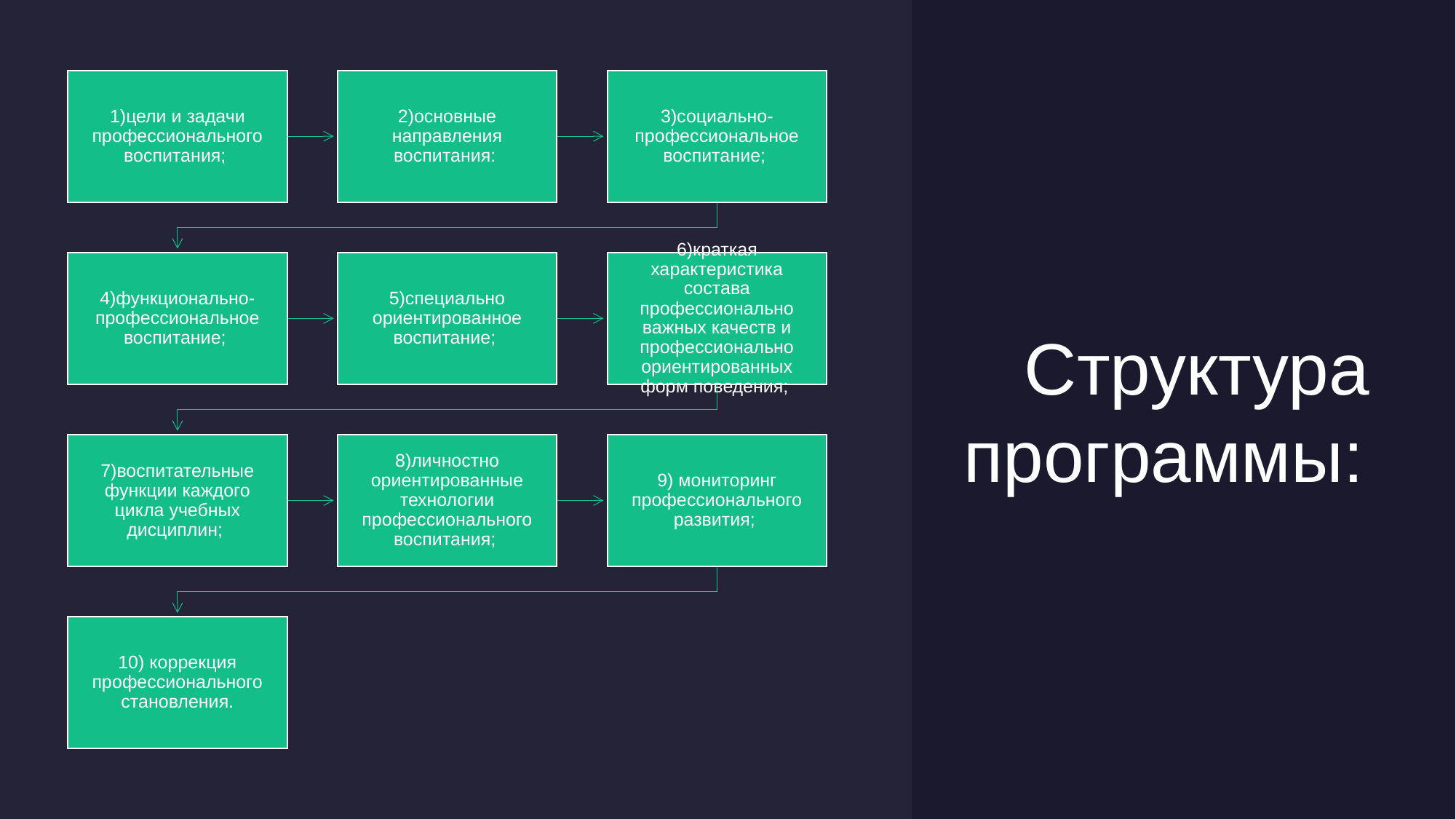

1)цели и задачи профессионального воспитания;

2)основные направления воспитания:

3)социально-профессиональное воспитание;

4)функционально-профессиональное воспитание;

5)специально ориентированное воспитание;

6)краткая характеристика состава профессионально важных качеств и профессионально ориентированных форм поведения;

7)воспитательные функции каждого цикла учебных дисциплин;

8)личностно ориентированные технологии профессионального воспитания;

9) мониторинг профессионального развития;
10) коррекция профессионального становления.
# Структура программы: